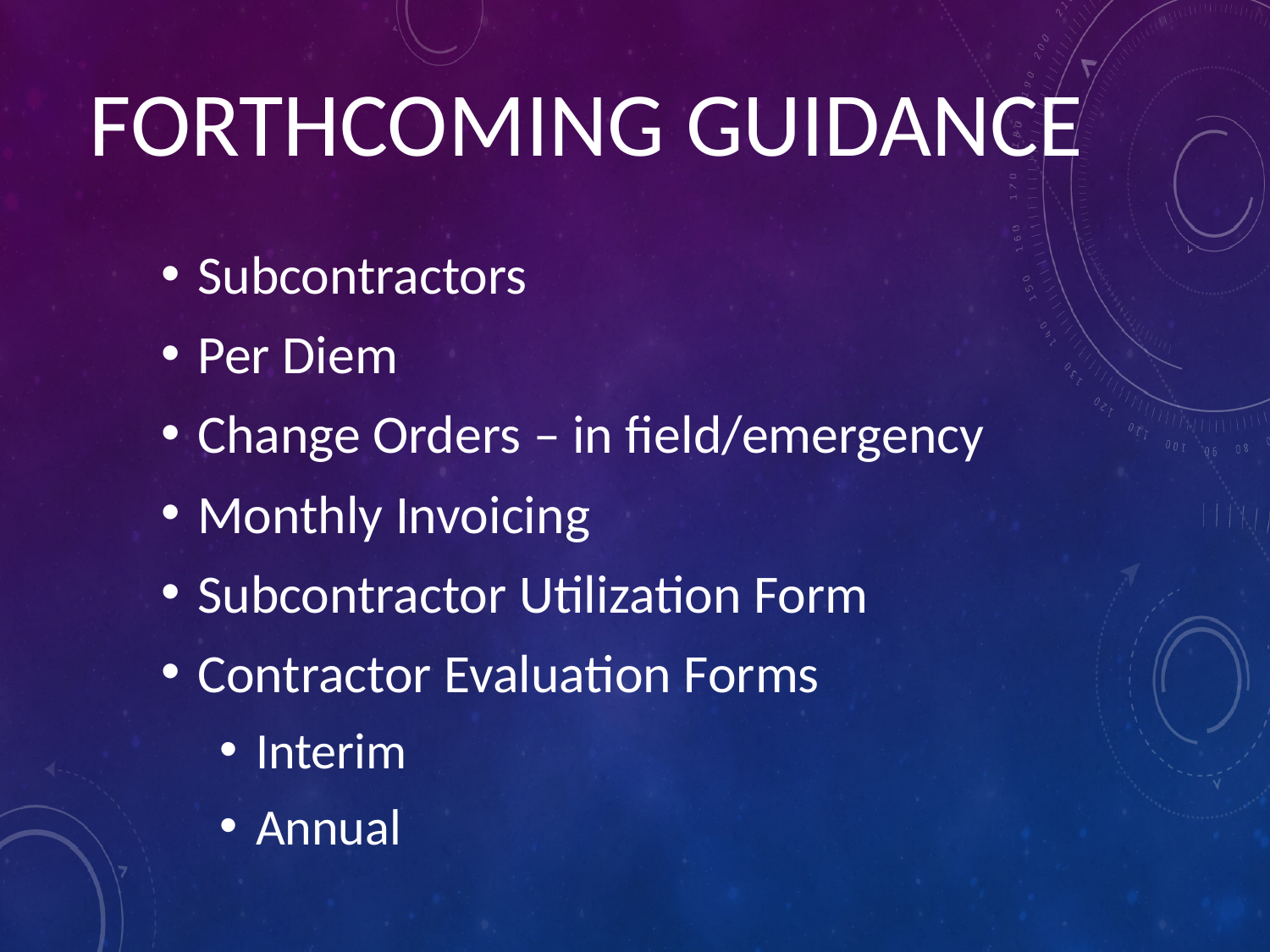

# Forthcoming Guidance
Subcontractors
Per Diem
Change Orders – in field/emergency
Monthly Invoicing
Subcontractor Utilization Form
Contractor Evaluation Forms
Interim
Annual